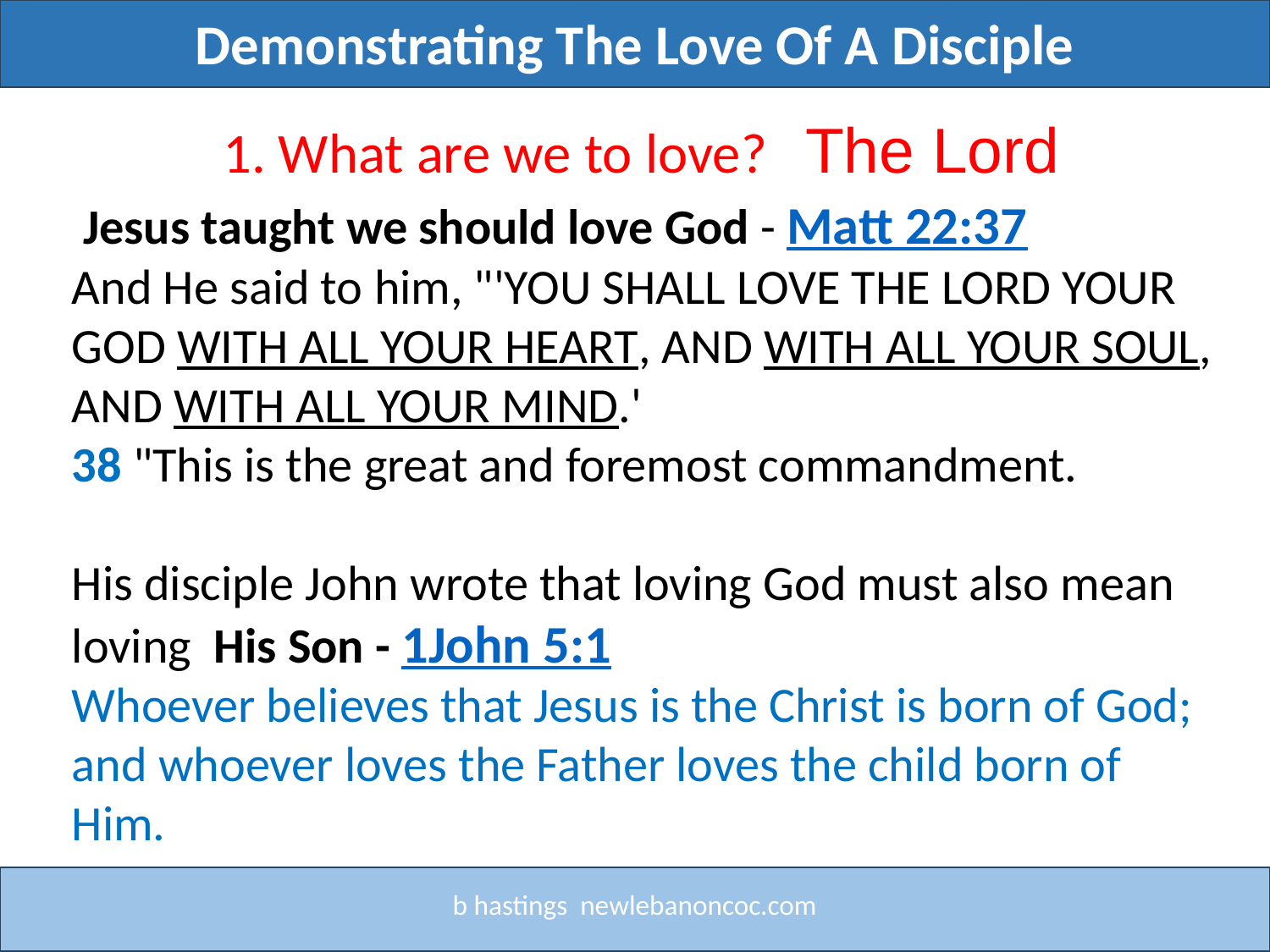

Demonstrating The Love Of A Disciple
 1. What are we to love?   The Lord

 Jesus taught we should love God - Matt 22:37
And He said to him, "'YOU SHALL LOVE THE LORD YOUR GOD WITH ALL YOUR HEART, AND WITH ALL YOUR SOUL, AND WITH ALL YOUR MIND.'
38 "This is the great and foremost commandment.

His disciple John wrote that loving God must also mean loving  His Son - 1John 5:1
Whoever believes that Jesus is the Christ is born of God; and whoever loves the Father loves the child born of Him.

b hastings  newlebanoncoc.com